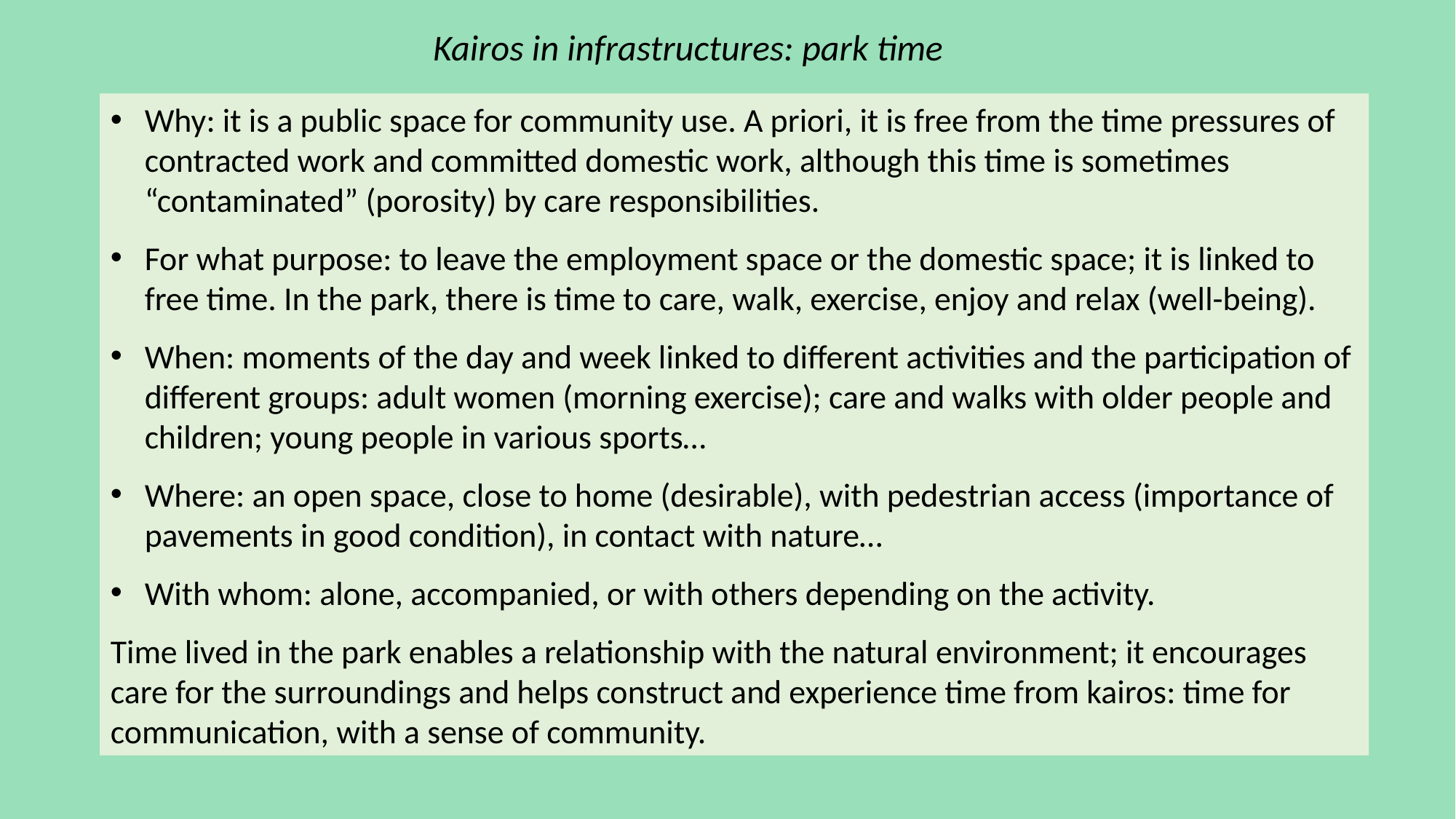

Kairos in infrastructures: park time
Why: it is a public space for community use. A priori, it is free from the time pressures of contracted work and committed domestic work, although this time is sometimes “contaminated” (porosity) by care responsibilities.
For what purpose: to leave the employment space or the domestic space; it is linked to free time. In the park, there is time to care, walk, exercise, enjoy and relax (well-being).
When: moments of the day and week linked to different activities and the participation of different groups: adult women (morning exercise); care and walks with older people and children; young people in various sports…
Where: an open space, close to home (desirable), with pedestrian access (importance of pavements in good condition), in contact with nature…
With whom: alone, accompanied, or with others depending on the activity.
Time lived in the park enables a relationship with the natural environment; it encourages care for the surroundings and helps construct and experience time from kairos: time for communication, with a sense of community.